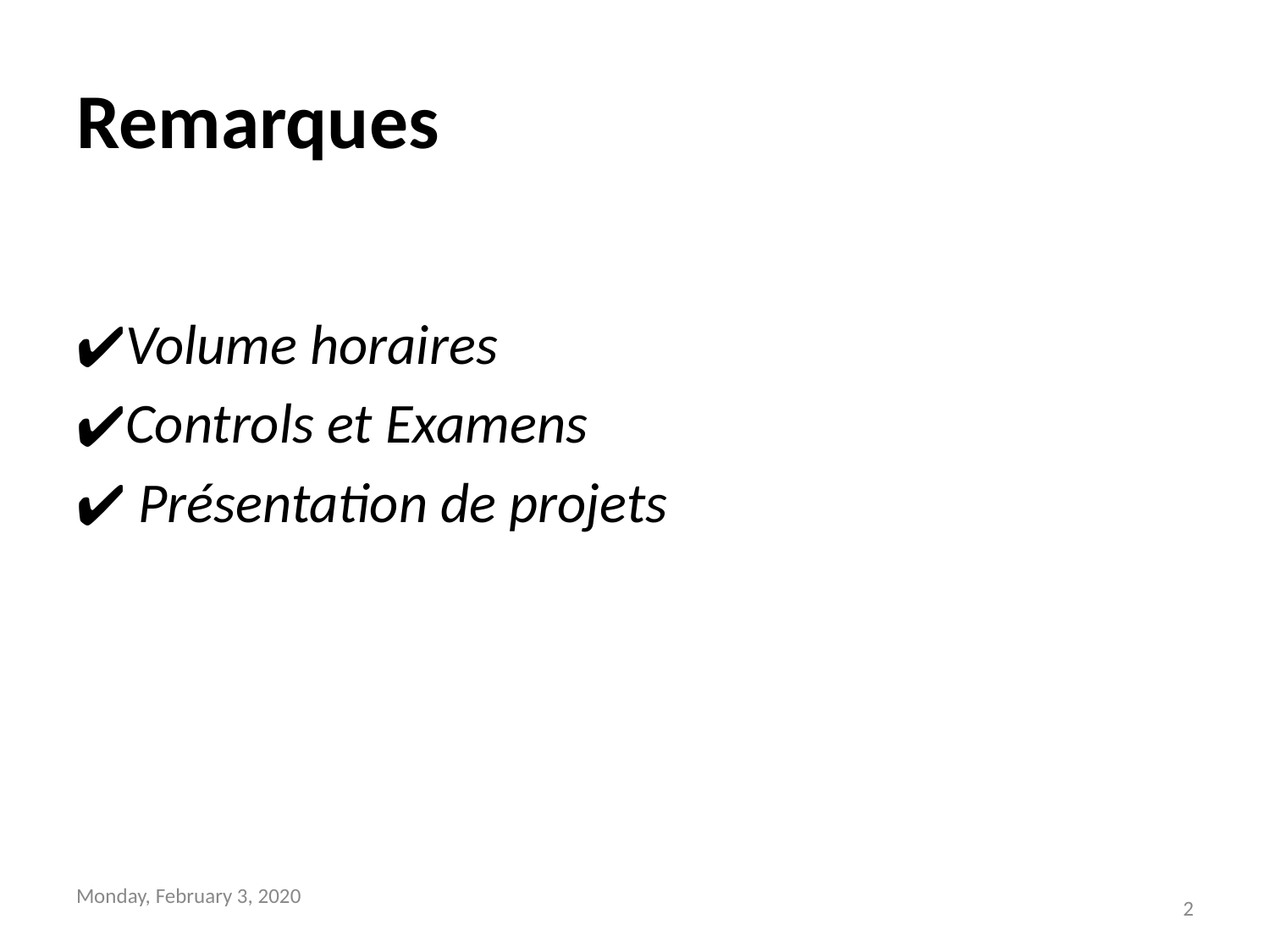

# Remarques

Volume horaires
Controls et Examens
 Présentation de projets
Monday, February 3, 2020

2